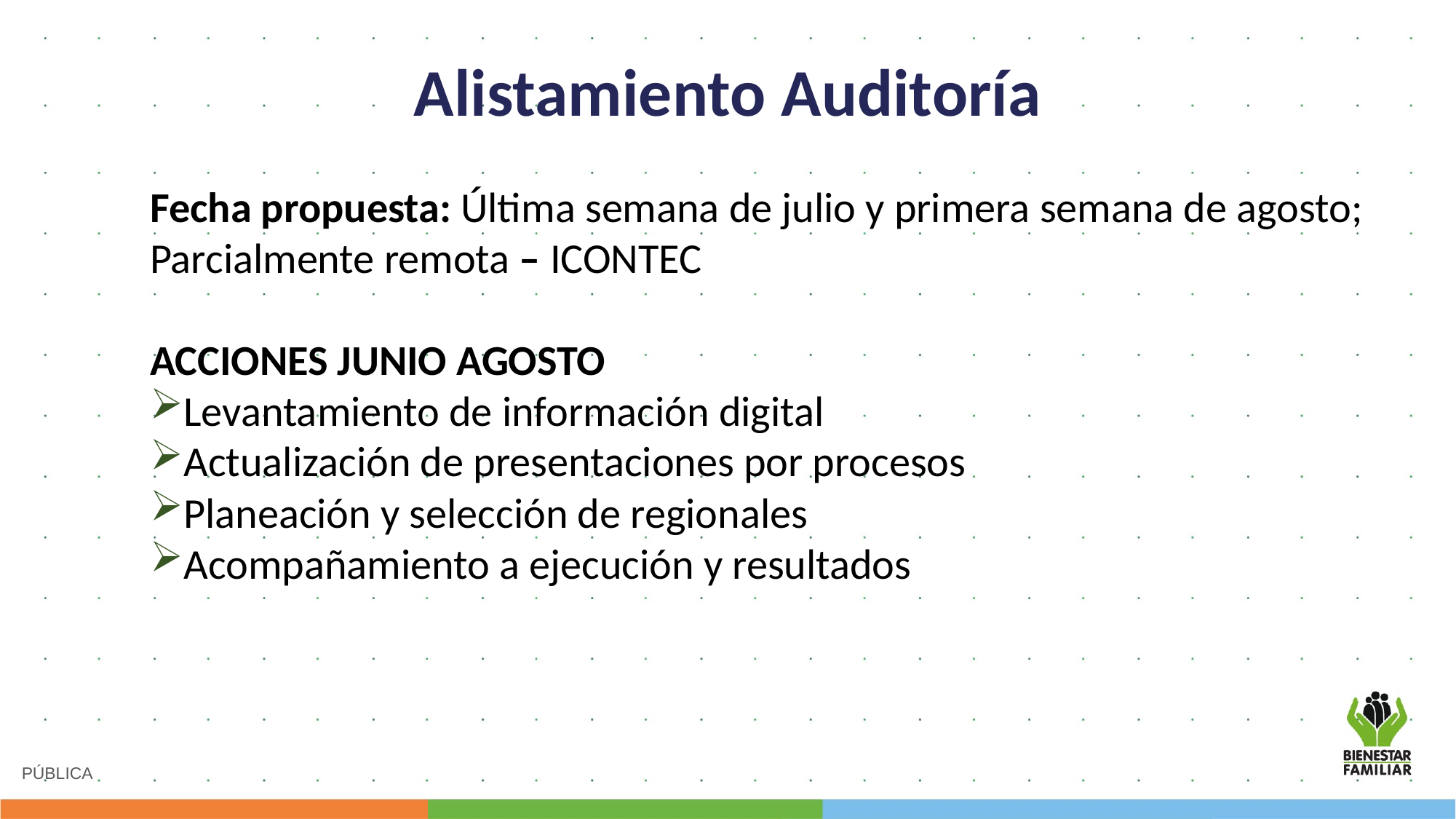

Alistamiento Auditoría
Fecha propuesta: Última semana de julio y primera semana de agosto; Parcialmente remota – ICONTEC

ACCIONES JUNIO AGOSTO
Levantamiento de información digital
Actualización de presentaciones por procesos
Planeación y selección de regionales
Acompañamiento a ejecución y resultados
PÚBLICA